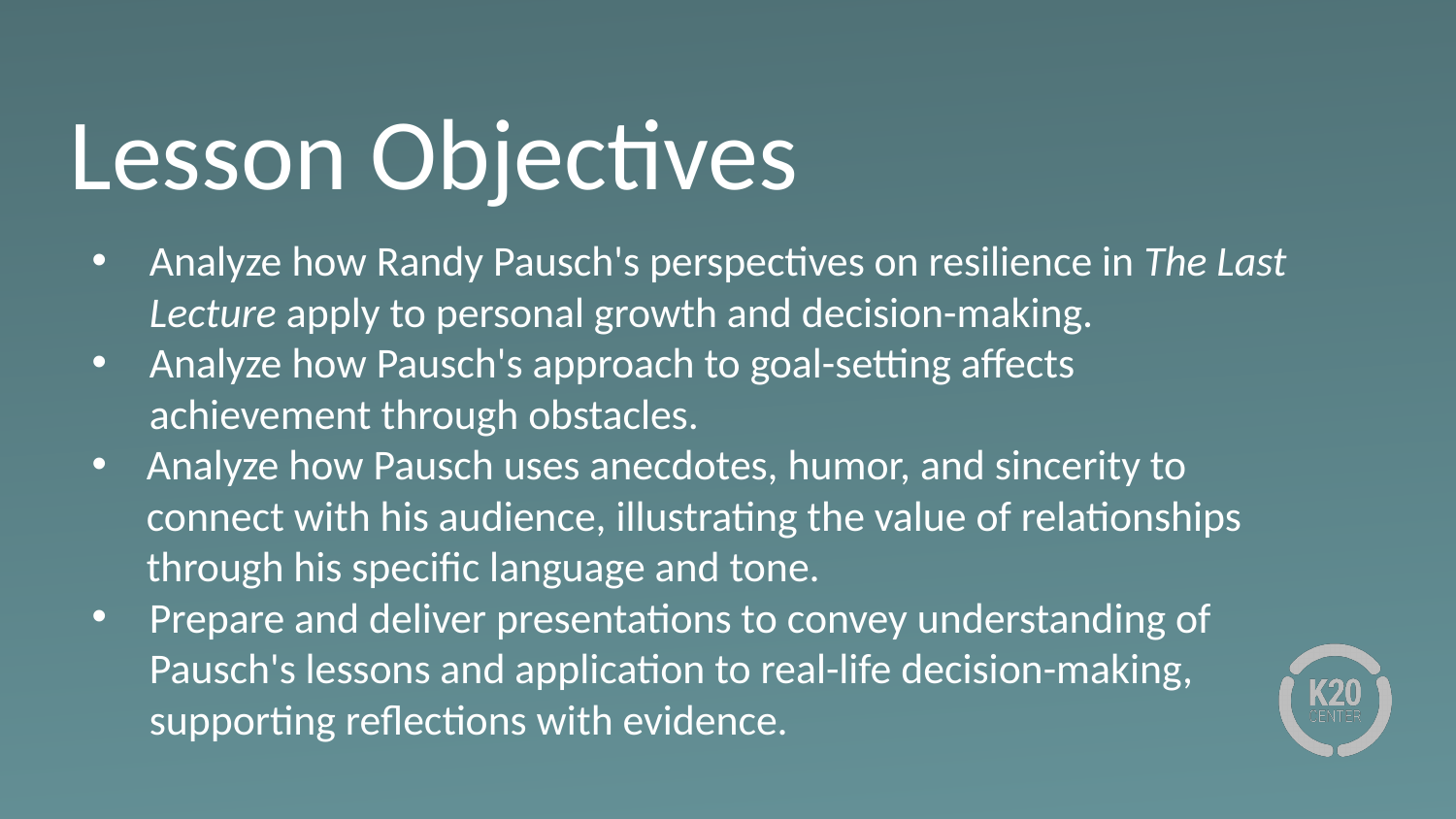

# Lesson Objectives
Analyze how Randy Pausch's perspectives on resilience in The Last Lecture apply to personal growth and decision-making.
Analyze how Pausch's approach to goal-setting affects achievement through obstacles.
Analyze how Pausch uses anecdotes, humor, and sincerity to connect with his audience, illustrating the value of relationships through his specific language and tone.
Prepare and deliver presentations to convey understanding of Pausch's lessons and application to real-life decision-making, supporting reflections with evidence.